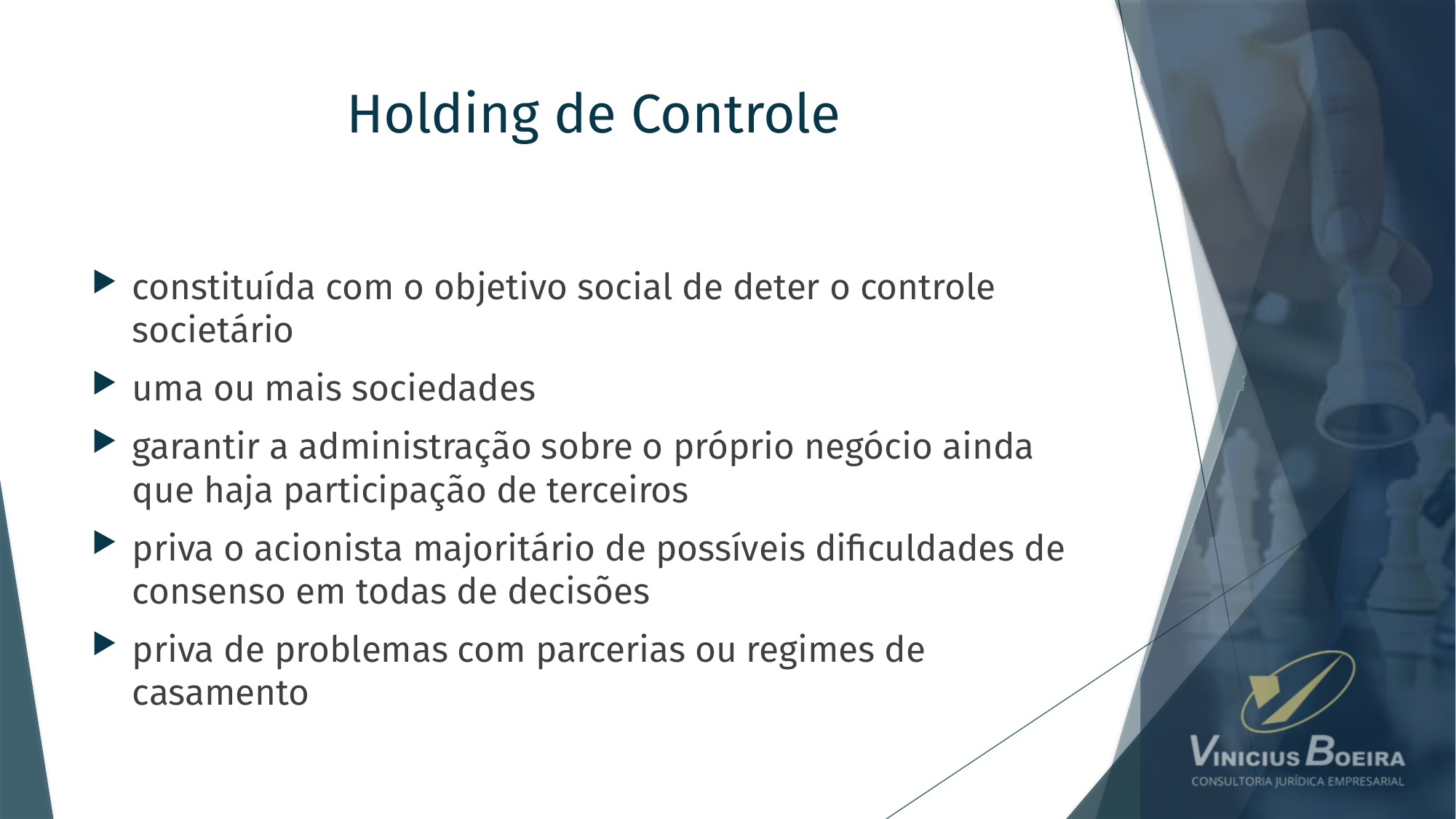

# Holding de Controle
constituída com o objetivo social de deter o controle societário
uma ou mais sociedades
garantir a administração sobre o próprio negócio ainda que haja participação de terceiros
priva o acionista majoritário de possíveis dificuldades de consenso em todas de decisões
priva de problemas com parcerias ou regimes de casamento